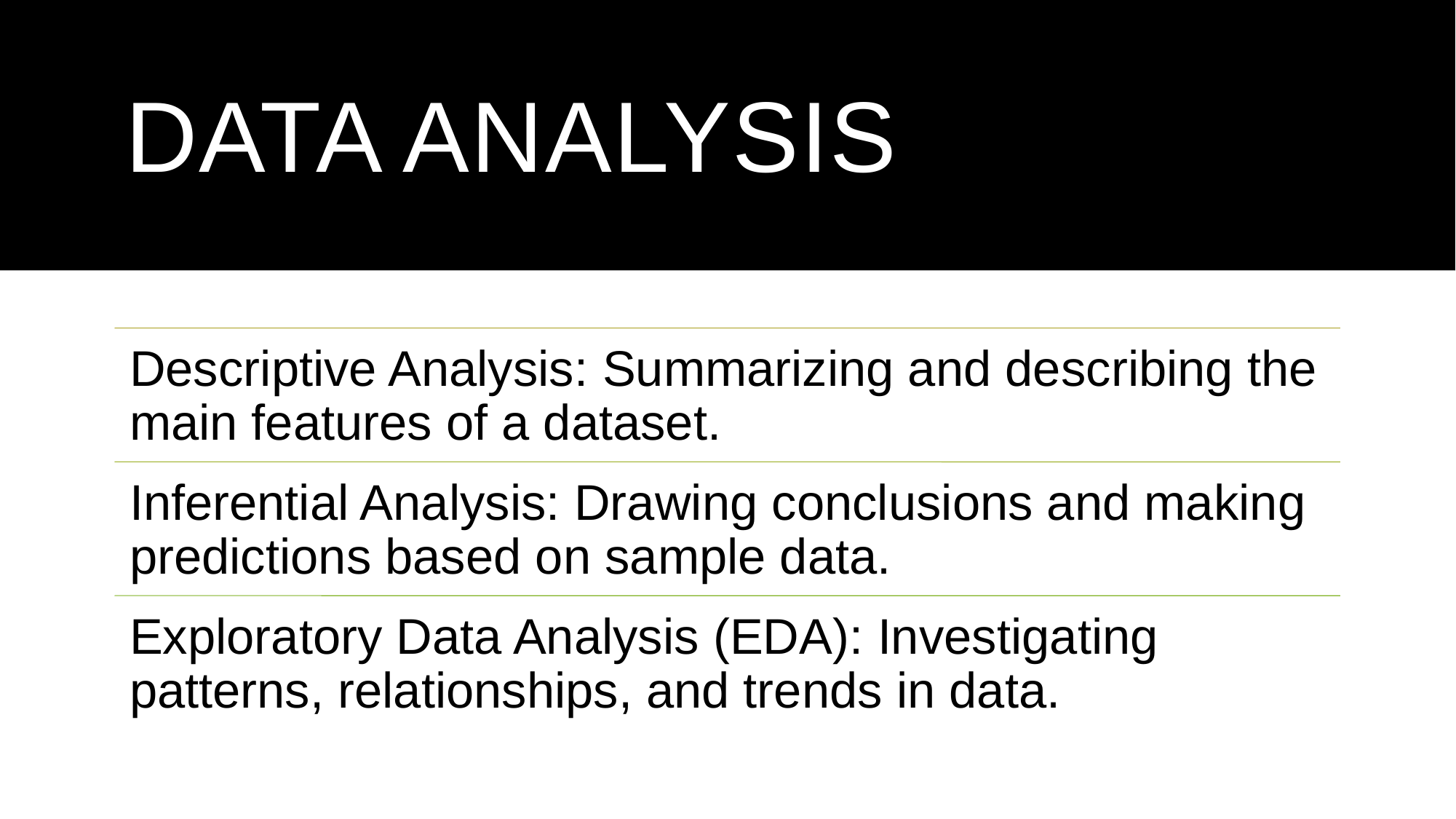

# Data Analysis
Descriptive Analysis: Summarizing and describing the main features of a dataset.
Inferential Analysis: Drawing conclusions and making predictions based on sample data.
Exploratory Data Analysis (EDA): Investigating patterns, relationships, and trends in data.